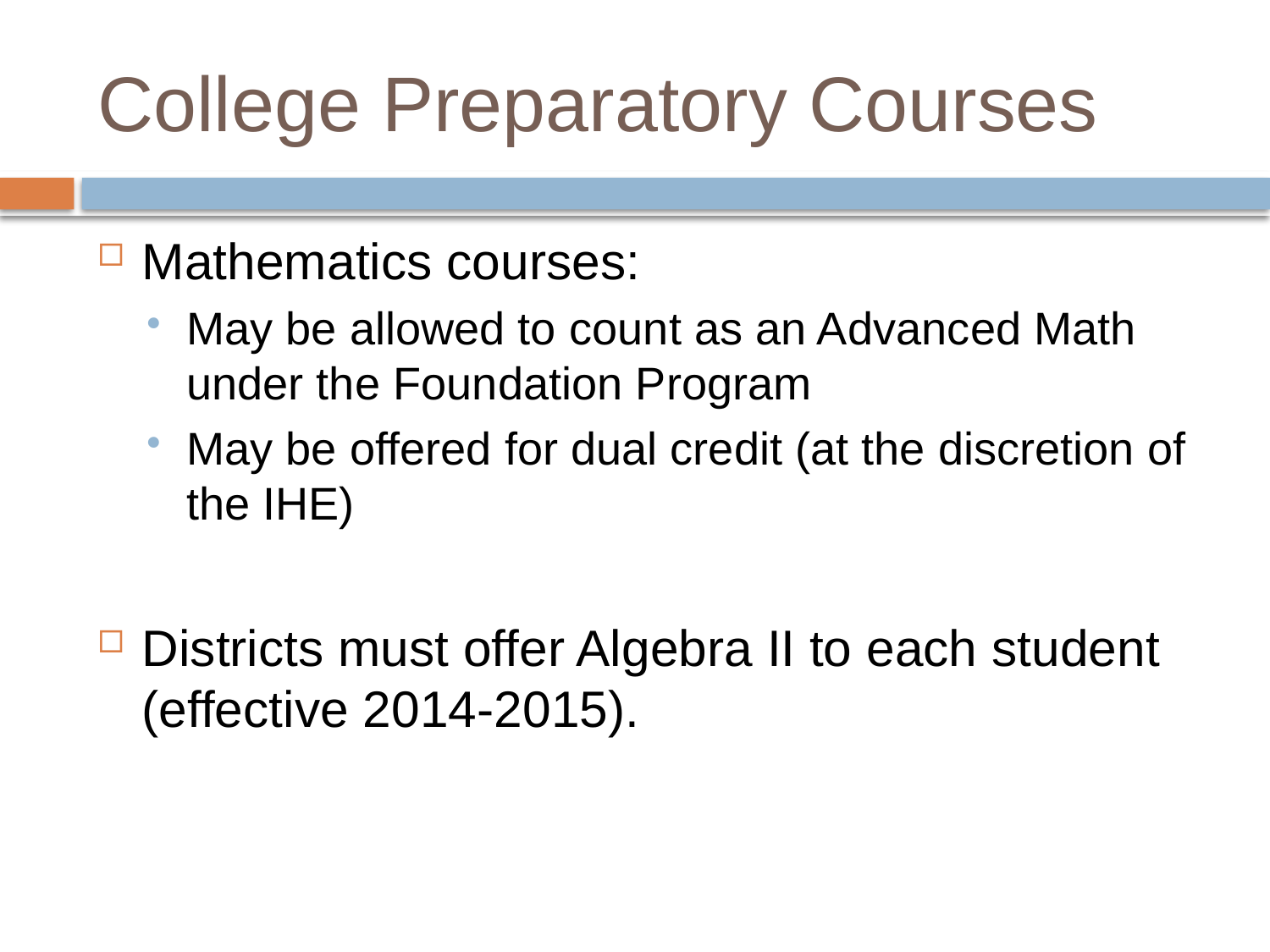

# College Preparatory Courses
Mathematics courses:
May be allowed to count as an Advanced Math under the Foundation Program
May be offered for dual credit (at the discretion of the IHE)

Districts must offer Algebra II to each student (effective 2014-2015).